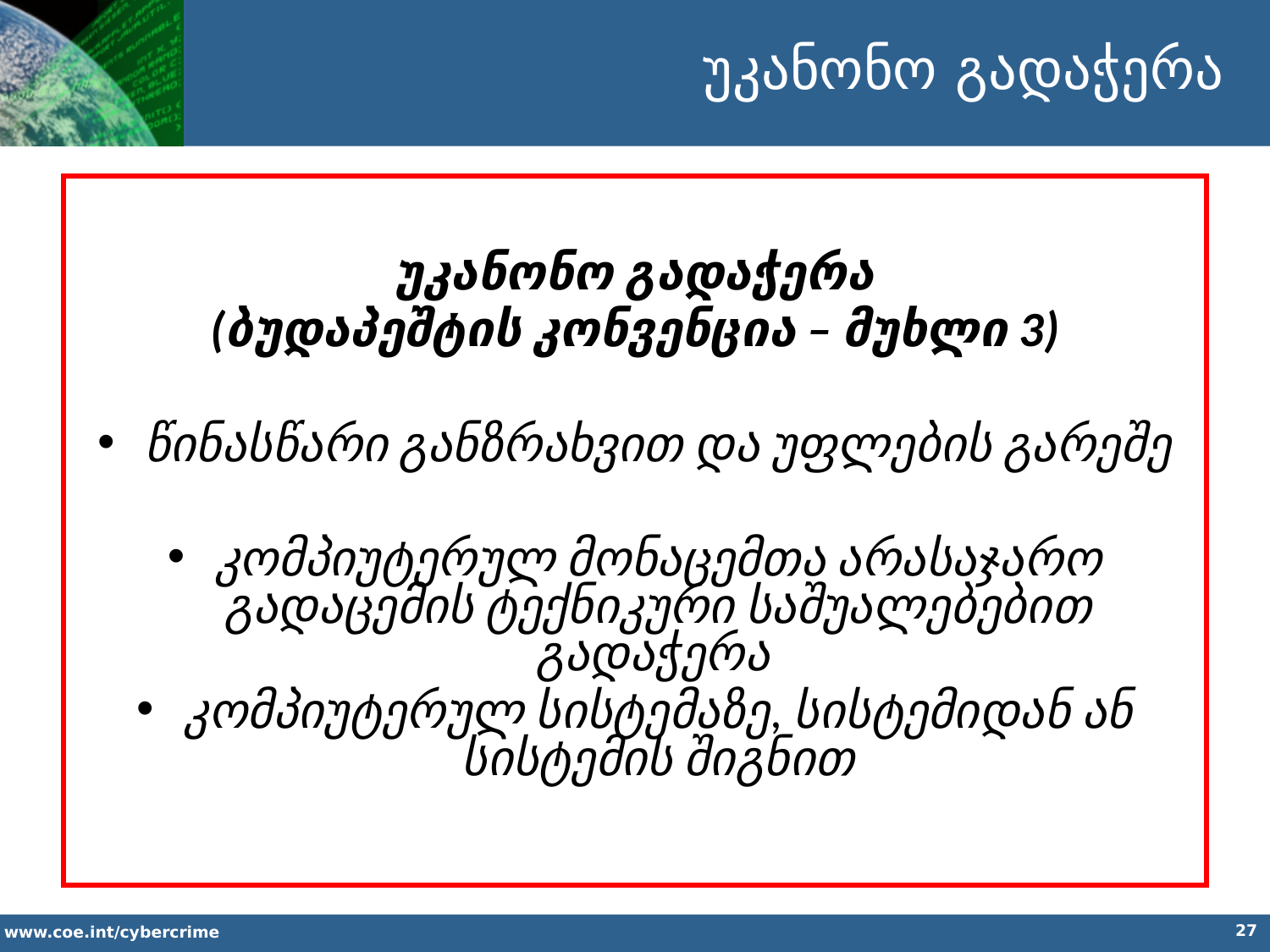

უკანონო გადაჭერა

უკანონო გადაჭერა
(ბუდაპეშტის კონვენცია – მუხლი 3)

წინასწარი განზრახვით და უფლების გარეშე

კომპიუტერულ მონაცემთა არასაჯარო გადაცემის ტექნიკური საშუალებებით გადაჭერა
კომპიუტერულ სისტემაზე, სისტემიდან ან სისტემის შიგნით